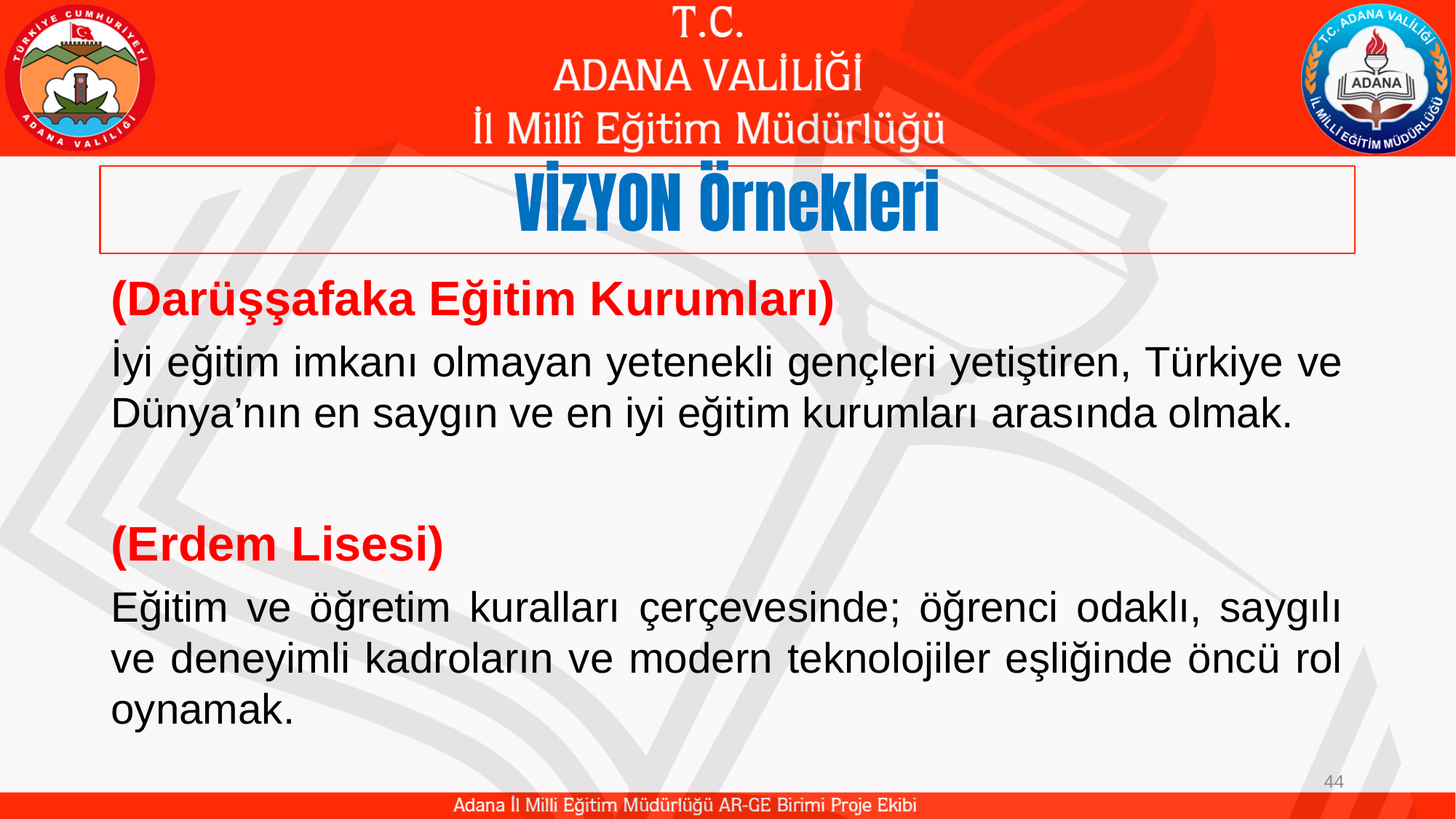

# VİZYON Örnekleri
(Darüşşafaka Eğitim Kurumları)
İyi eğitim imkanı olmayan yetenekli gençleri yetiştiren, Türkiye ve Dünya’nın en saygın ve en iyi eğitim kurumları arasında olmak.

(Erdem Lisesi)
Eğitim ve öğretim kuralları çerçevesinde; öğrenci odaklı, saygılı ve deneyimli kadroların ve modern teknolojiler eşliğinde öncü rol oynamak.

44